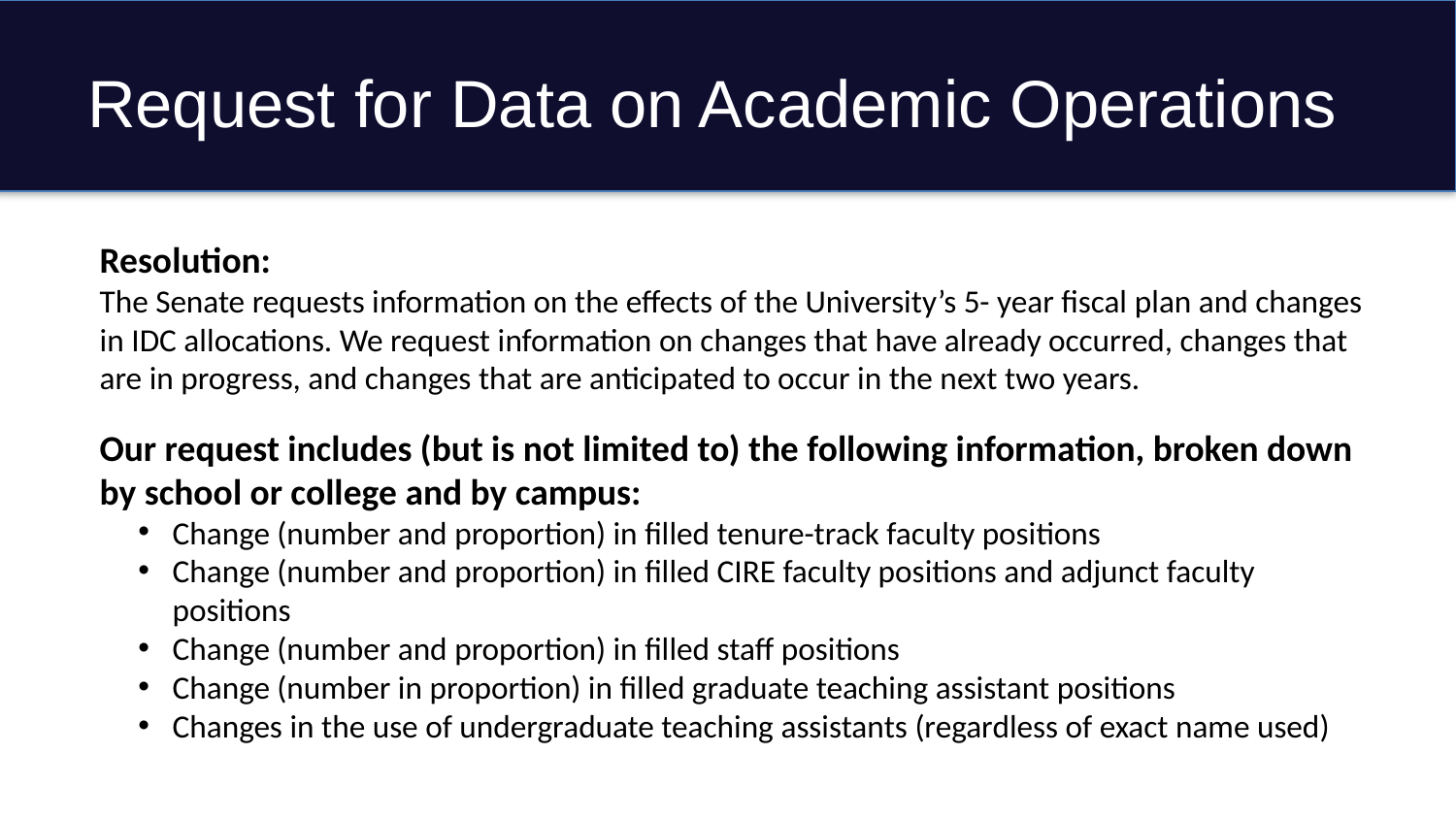

# Request for Data on Academic Operations

Resolution:
The Senate requests information on the effects of the University’s 5- year fiscal plan and changes in IDC allocations. We request information on changes that have already occurred, changes that are in progress, and changes that are anticipated to occur in the next two years.
Our request includes (but is not limited to) the following information, broken down by school or college and by campus:
Change (number and proportion) in filled tenure-track faculty positions
Change (number and proportion) in filled CIRE faculty positions and adjunct faculty positions
Change (number and proportion) in filled staff positions
Change (number in proportion) in filled graduate teaching assistant positions
Changes in the use of undergraduate teaching assistants (regardless of exact name used)